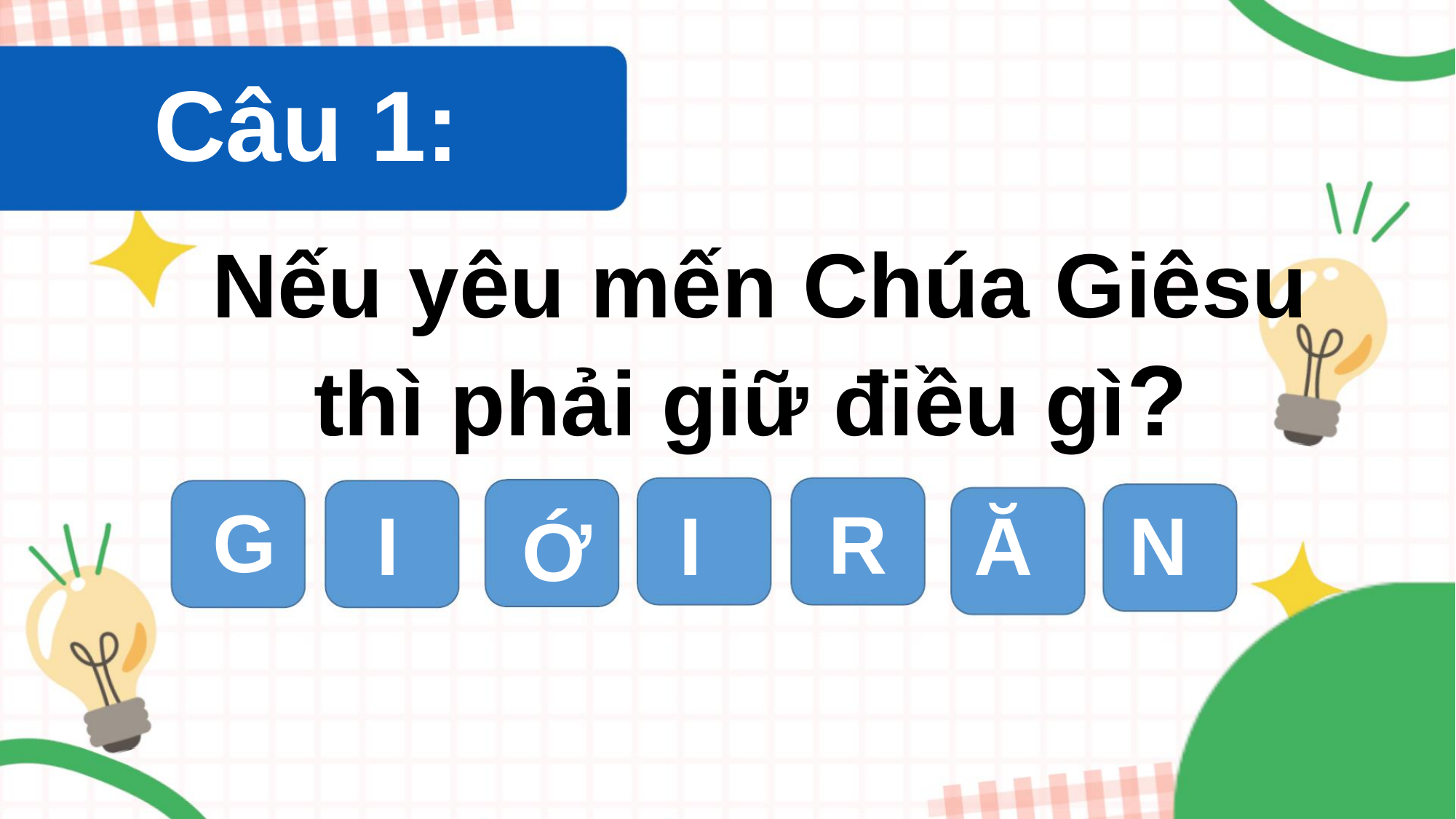

Câu 1:
Nếu yêu mến Chúa Giêsu
thì phải giữ điều gì?
G
R
I I Ă N
Ớ